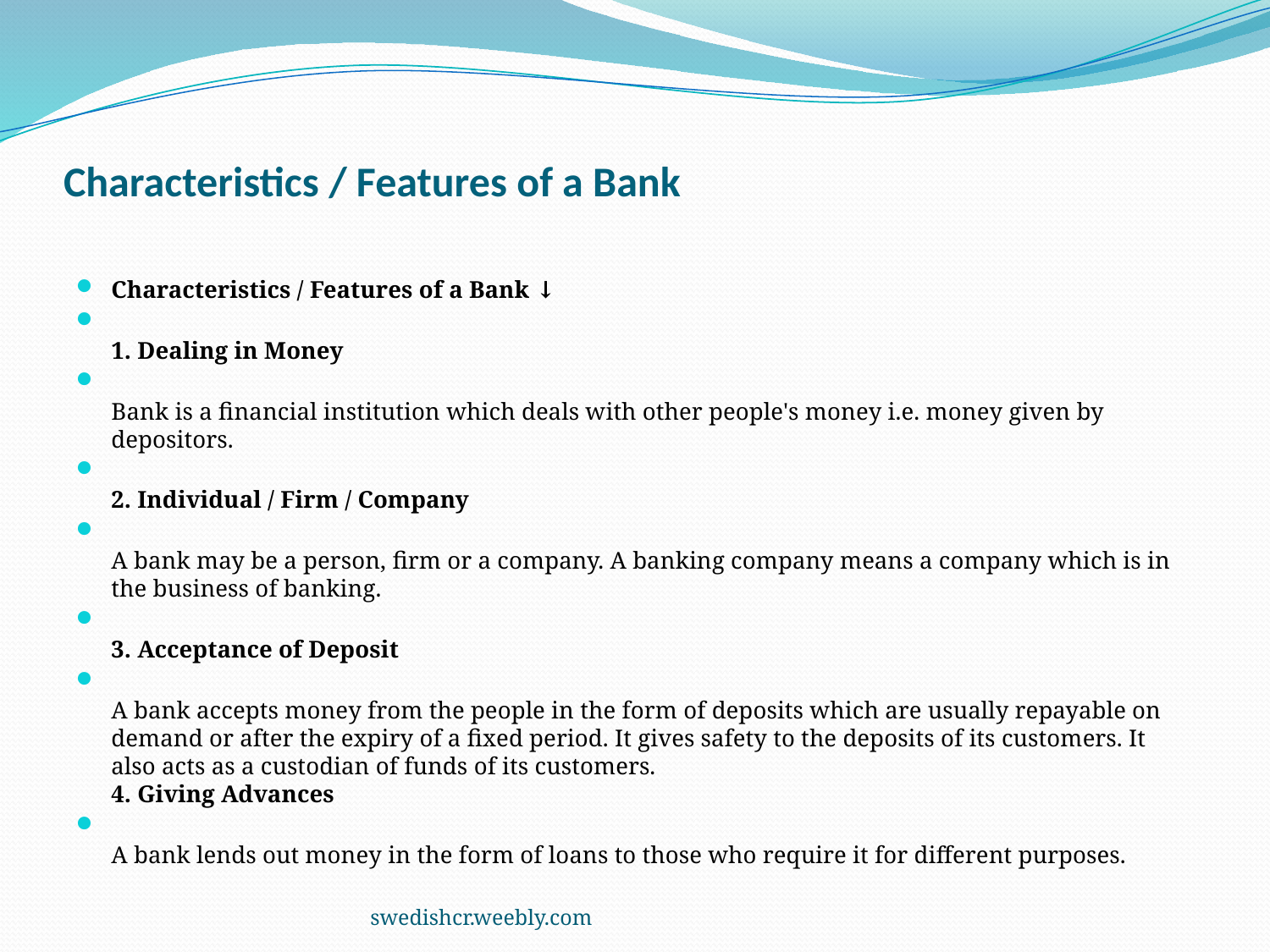

# Characteristics / Features of a Bank
Characteristics / Features of a Bank ↓
1. Dealing in Money
Bank is a financial institution which deals with other people's money i.e. money given by depositors.
2. Individual / Firm / Company
A bank may be a person, firm or a company. A banking company means a company which is in the business of banking.
3. Acceptance of Deposit
A bank accepts money from the people in the form of deposits which are usually repayable on demand or after the expiry of a fixed period. It gives safety to the deposits of its customers. It also acts as a custodian of funds of its customers.
4. Giving Advances
A bank lends out money in the form of loans to those who require it for different purposes.

swedishcr.weebly.com